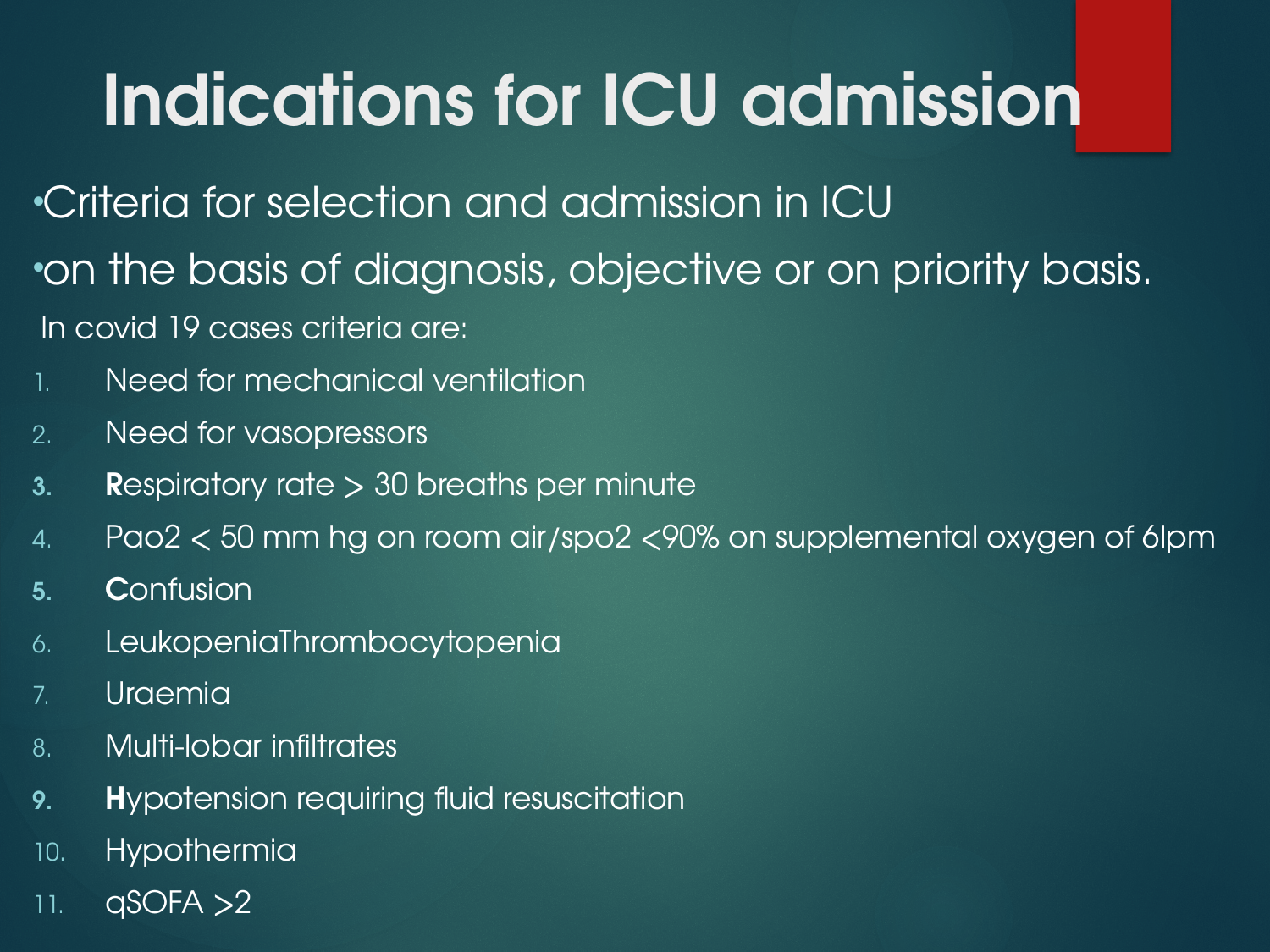

# Indications for ICU admission
Criteria for selection and admission in ICU
on the basis of diagnosis, objective or on priority basis.
 In covid 19 cases criteria are:
Need for mechanical ventilation
Need for vasopressors
Respiratory rate > 30 breaths per minute
Pao2 < 50 mm hg on room air/spo2 <90% on supplemental oxygen of 6lpm
Confusion
LeukopeniaThrombocytopenia
Uraemia
Multi-lobar infiltrates
Hypotension requiring fluid resuscitation
Hypothermia
qSOFA >2